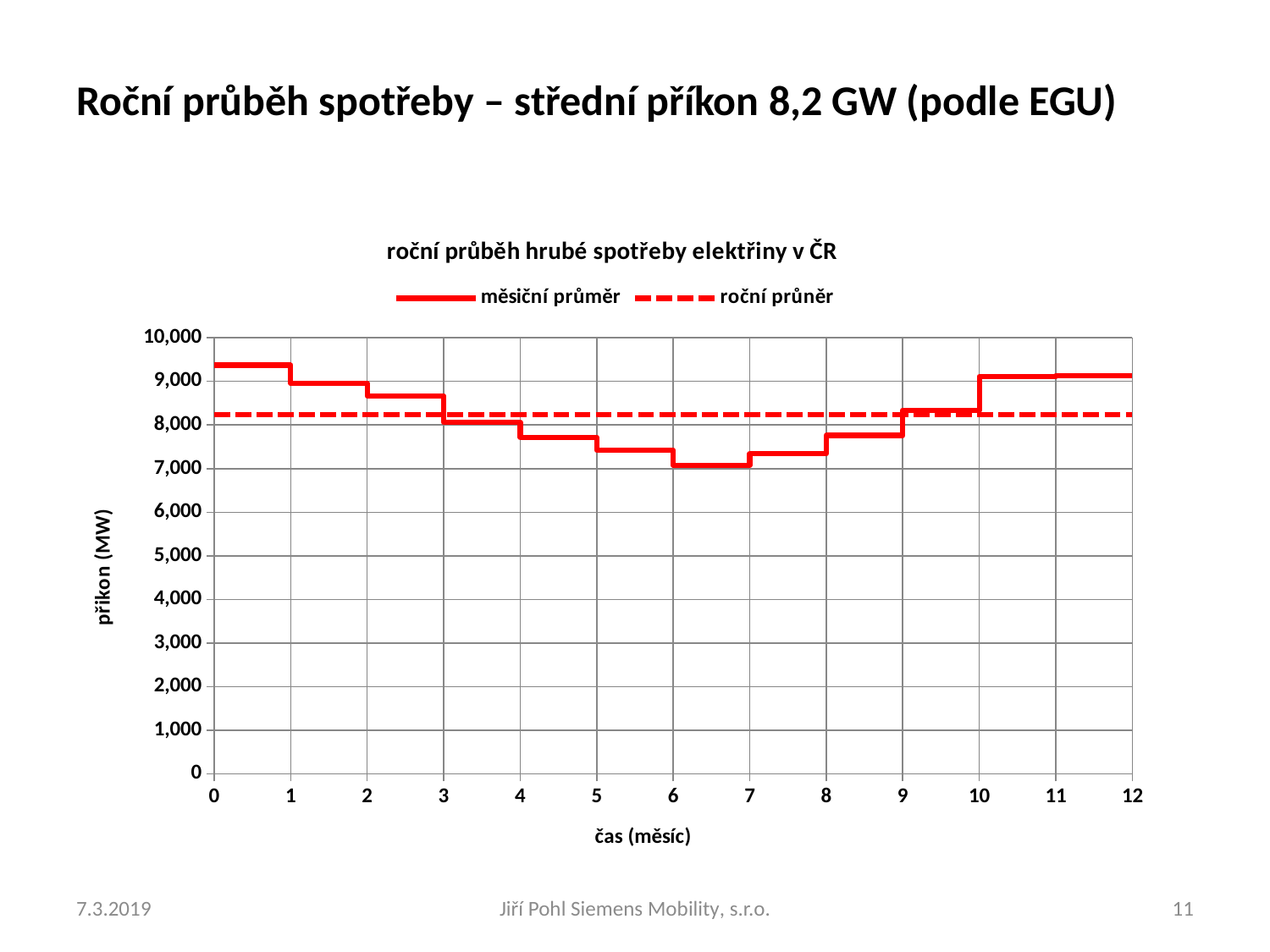

# Roční průběh spotřeby – střední příkon 8,2 GW (podle EGU)

### Chart: roční průběh hrubé spotřeby elektřiny v ČR

| Category |  |  |
|---|---|---|
7.3.2019
Jiří Pohl Siemens Mobility, s.r.o.
11